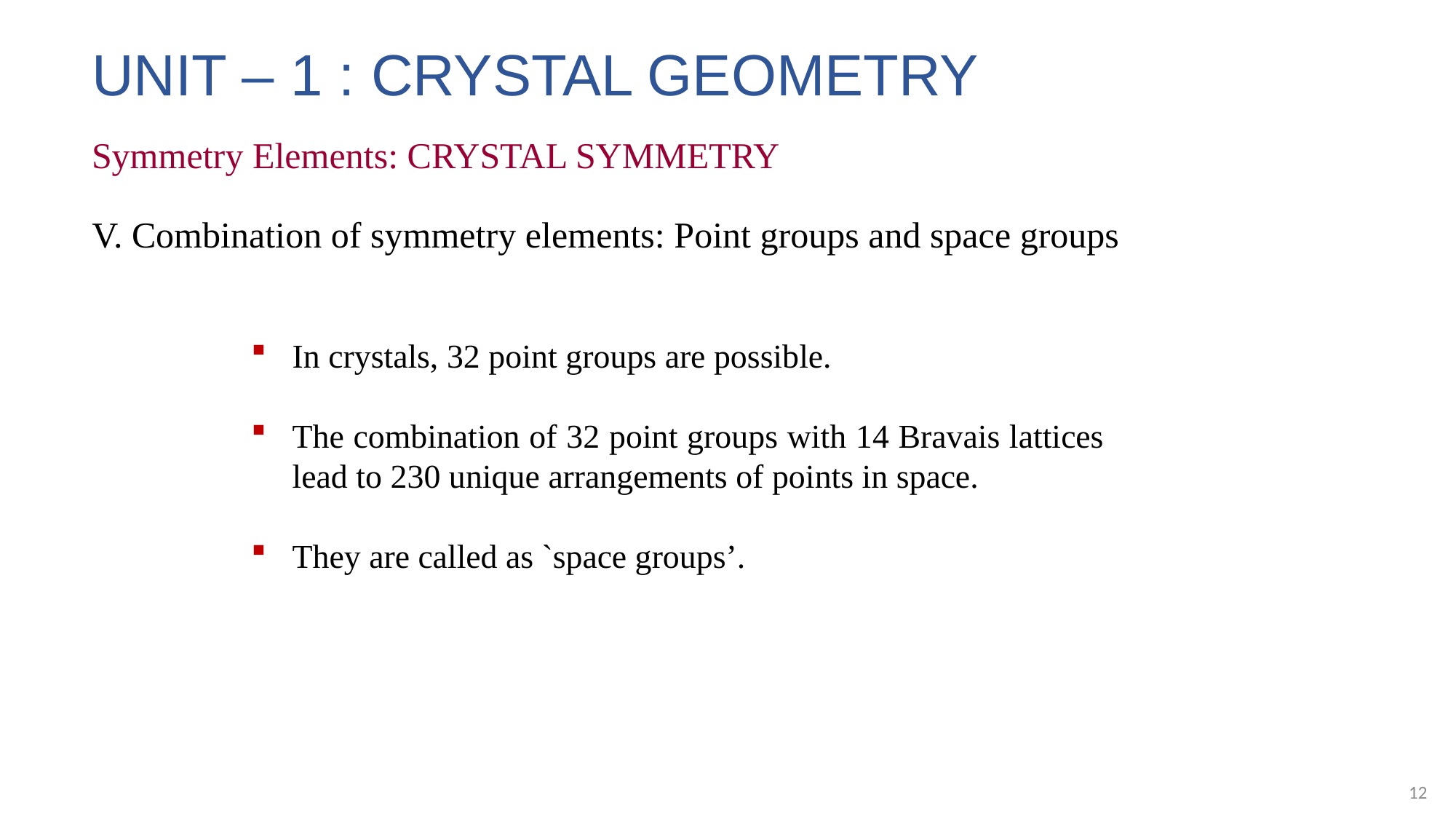

# UNIT – 1 : CRYSTAL GEOMETRY
Symmetry Elements: CRYSTAL SYMMETRY
V. Combination of symmetry elements: Point groups and space groups

In crystals, 32 point groups are possible.

The combination of 32 point groups with 14 Bravais lattices lead to 230 unique arrangements of points in space.

They are called as `space groups’.

12